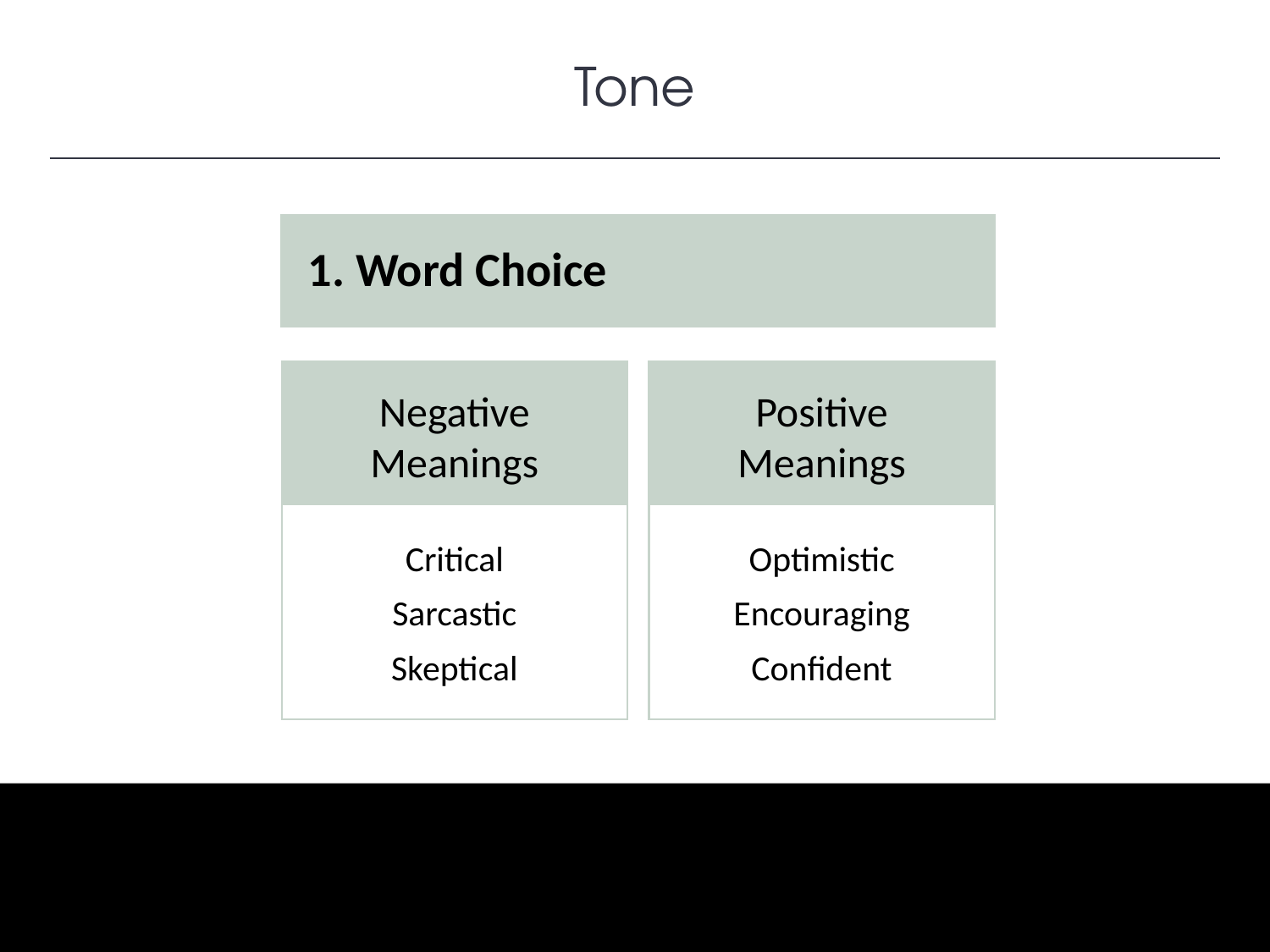

Tone
HAWKES LEARNING
1. Word Choice
Negative
Meanings

Critical
Sarcastic
Skeptical

Positive Meanings

Optimistic
Encouraging
Confident